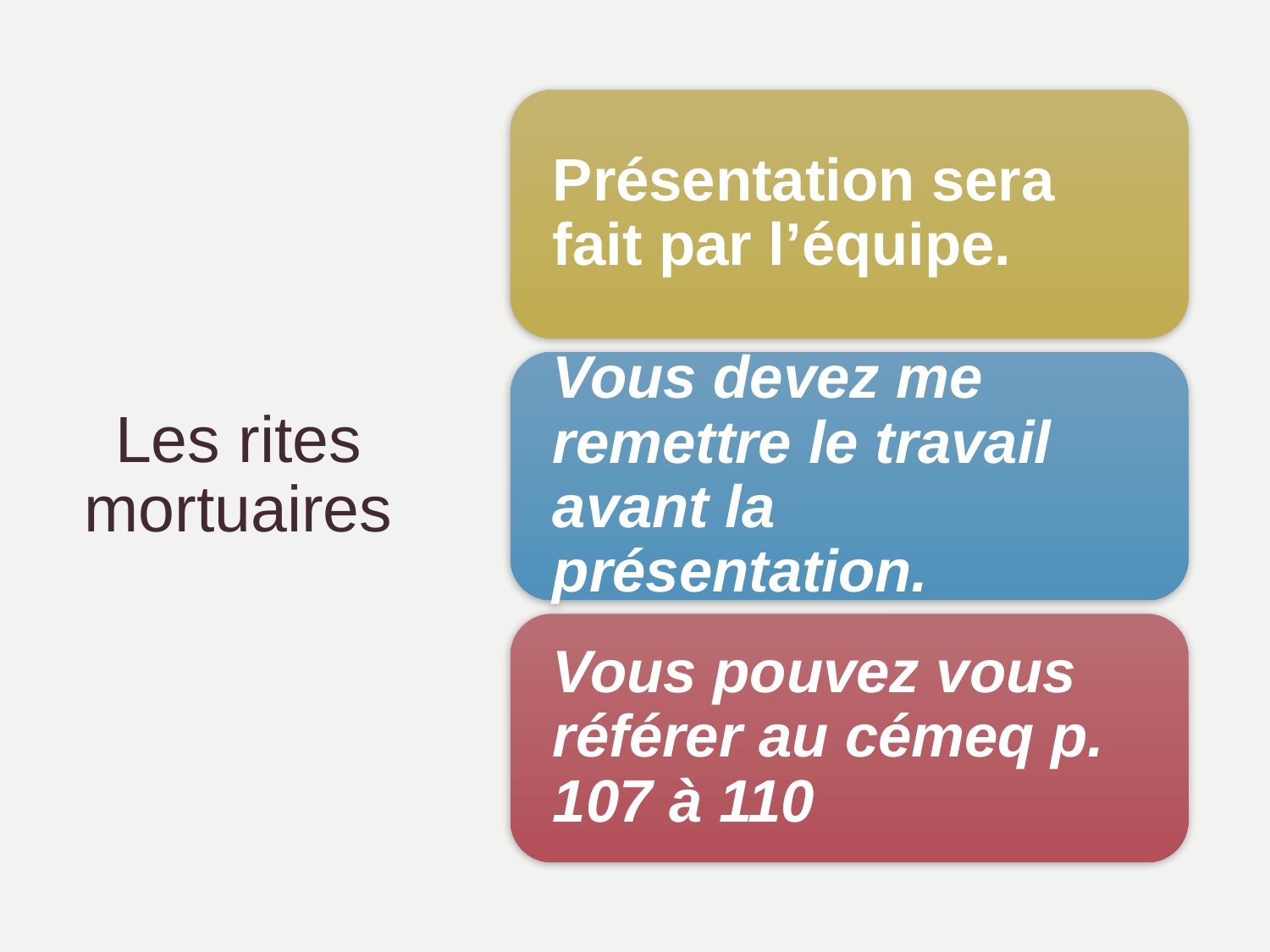

# Les rites mortuaires
Présentation sera fait par l’équipe.
Vous devez me remettre le travail avant la présentation.
Vous pouvez vous référer au cémeq p. 107 à 110